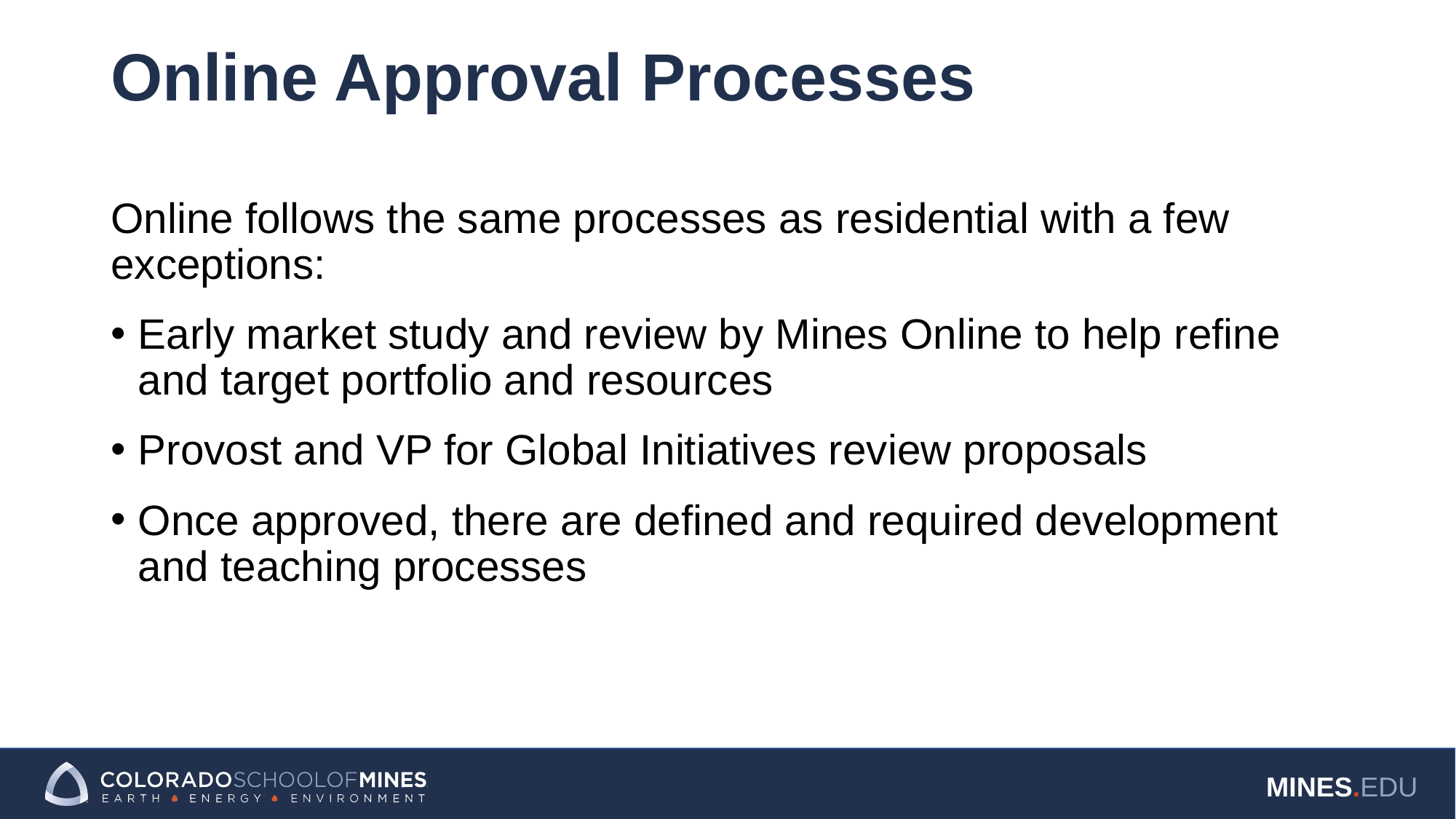

# Online Approval Processes
Online follows the same processes as residential with a few exceptions:
Early market study and review by Mines Online to help refine and target portfolio and resources
Provost and VP for Global Initiatives review proposals
Once approved, there are defined and required development and teaching processes